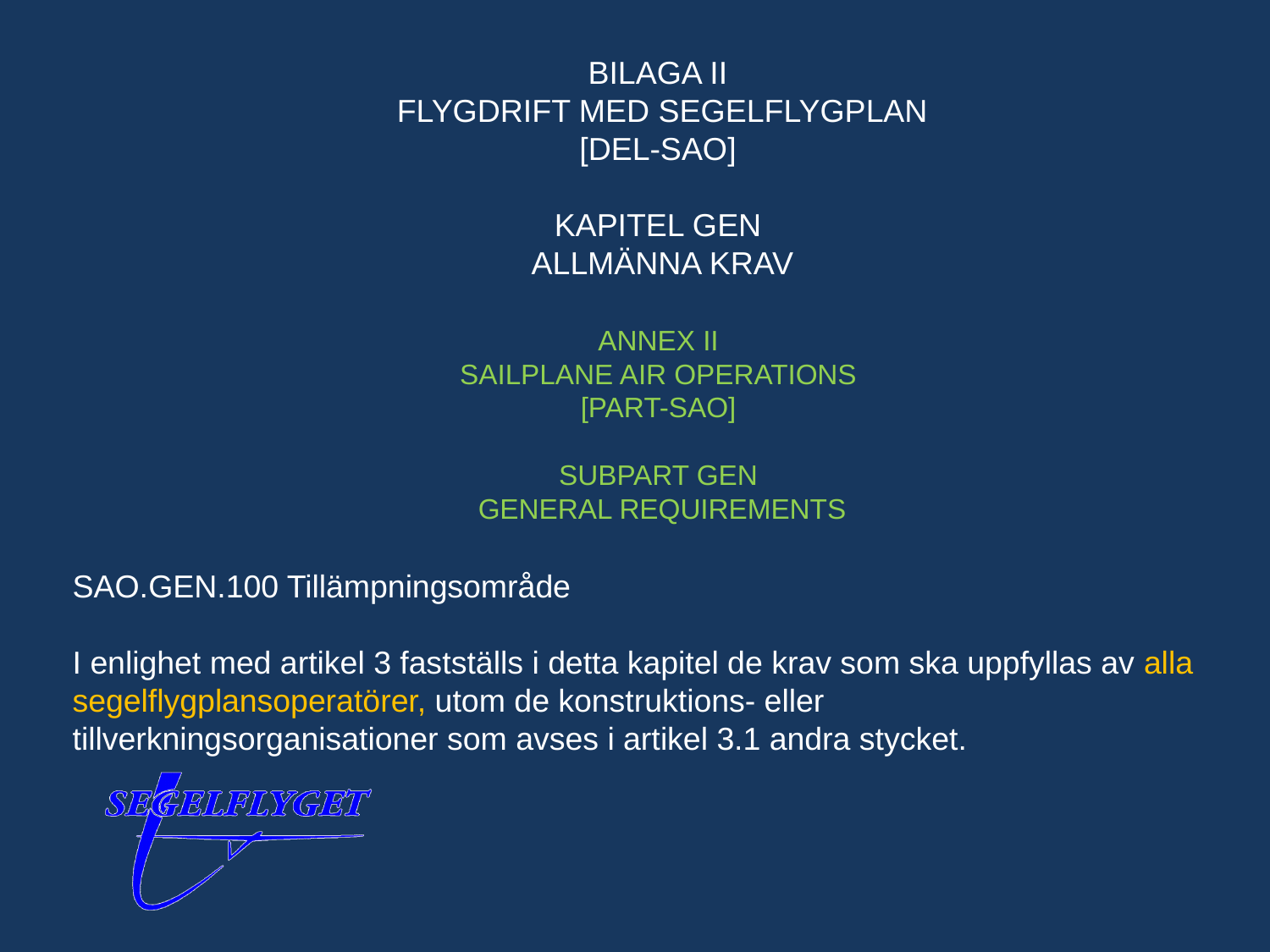

BILAGA II
FLYGDRIFT MED SEGELFLYGPLAN
[DEL-SAO]

KAPITEL GEN
ALLMÄNNA KRAV
ANNEX II
SAILPLANE AIR OPERATIONS
[PART-SAO]

SUBPART GEN
GENERAL REQUIREMENTS
SAO.GEN.100 Tillämpningsområde

I enlighet med artikel 3 fastställs i detta kapitel de krav som ska uppfyllas av alla segelflygplansoperatörer, utom de konstruktions- eller tillverkningsorganisationer som avses i artikel 3.1 andra stycket.